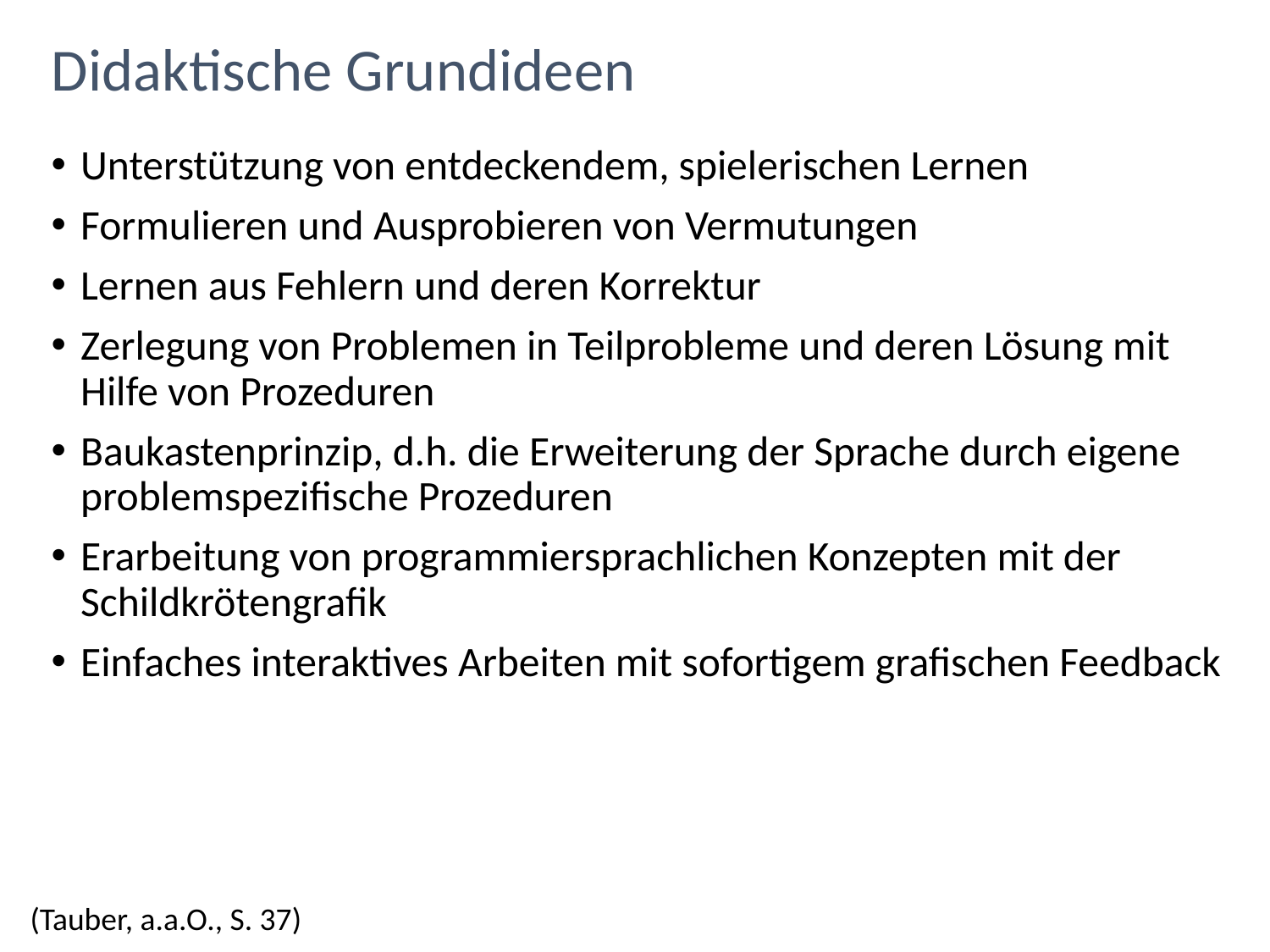

# Didaktische Grundideen
Unterstützung von entdeckendem, spielerischen Lernen
Formulieren und Ausprobieren von Vermutungen
Lernen aus Fehlern und deren Korrektur
Zerlegung von Problemen in Teilprobleme und deren Lösung mit Hilfe von Prozeduren
Baukastenprinzip, d.h. die Erweiterung der Sprache durch eigene problemspezifische Prozeduren
Erarbeitung von programmiersprachlichen Konzepten mit der Schildkrötengrafik
Einfaches interaktives Arbeiten mit sofortigem grafischen Feedback
(Tauber, a.a.O., S. 37)